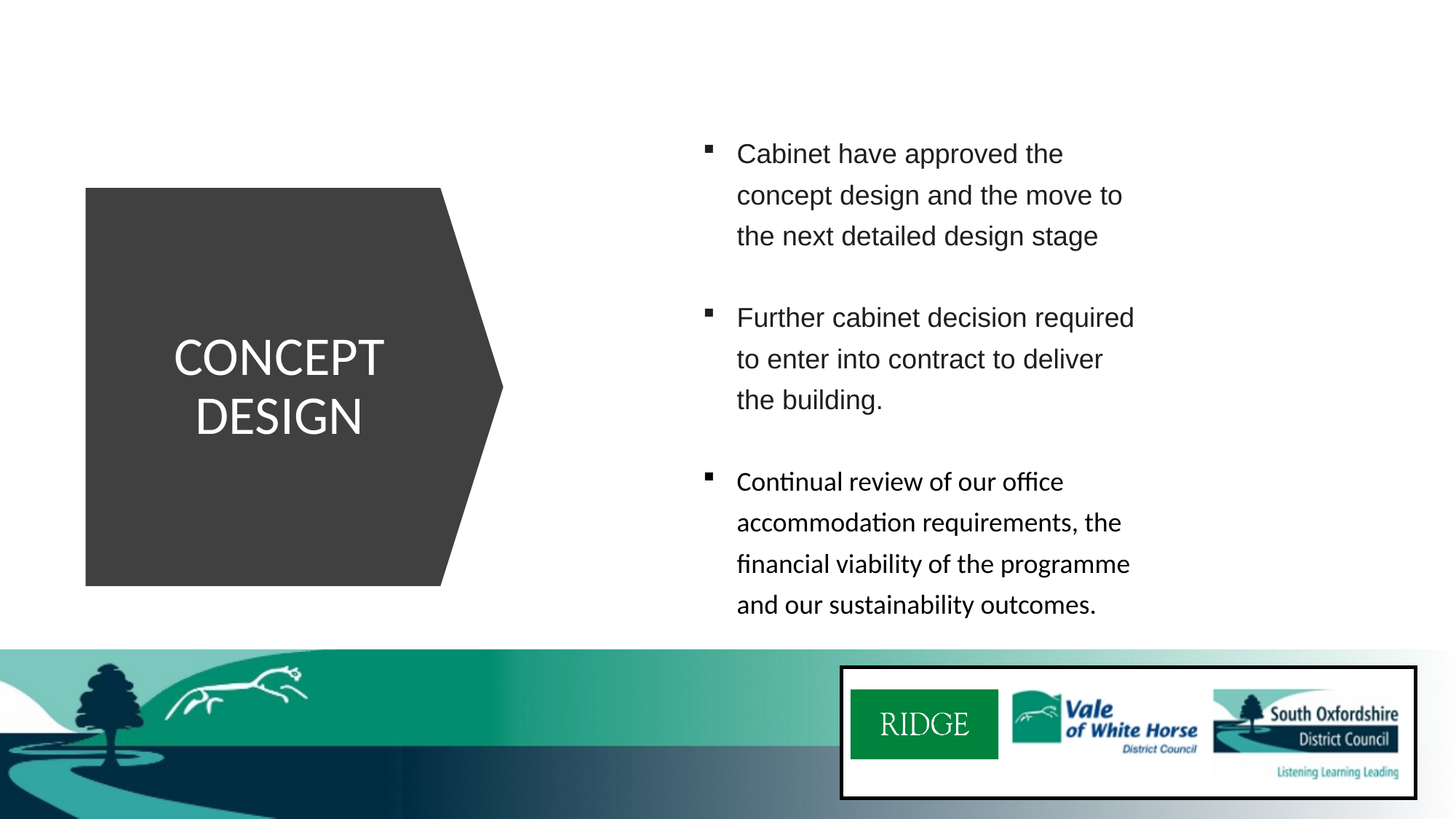

Cabinet have approved the concept design and the move to the next detailed design stage

Further cabinet decision required to enter into contract to deliver the building.

Continual review of our office accommodation requirements, the financial viability of the programme and our sustainability outcomes.

CONCEPT DESIGN